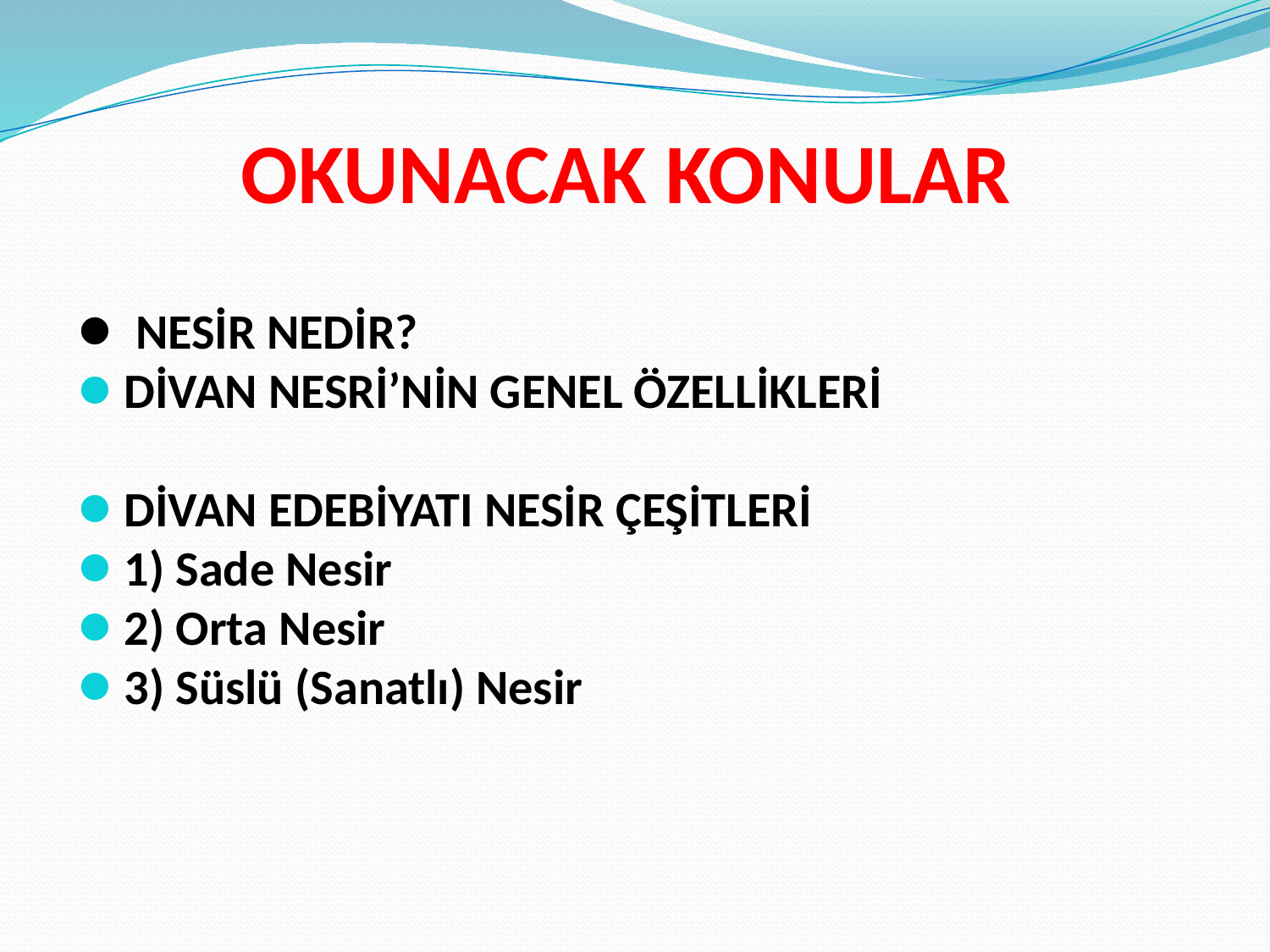

# OKUNACAK KONULAR
 NESİR NEDİR?
DİVAN NESRİ’NİN GENEL ÖZELLİKLERİ

DİVAN EDEBİYATI NESİR ÇEŞİTLERİ
1) Sade Nesir
2) Orta Nesir
3) Süslü (Sanatlı) Nesir